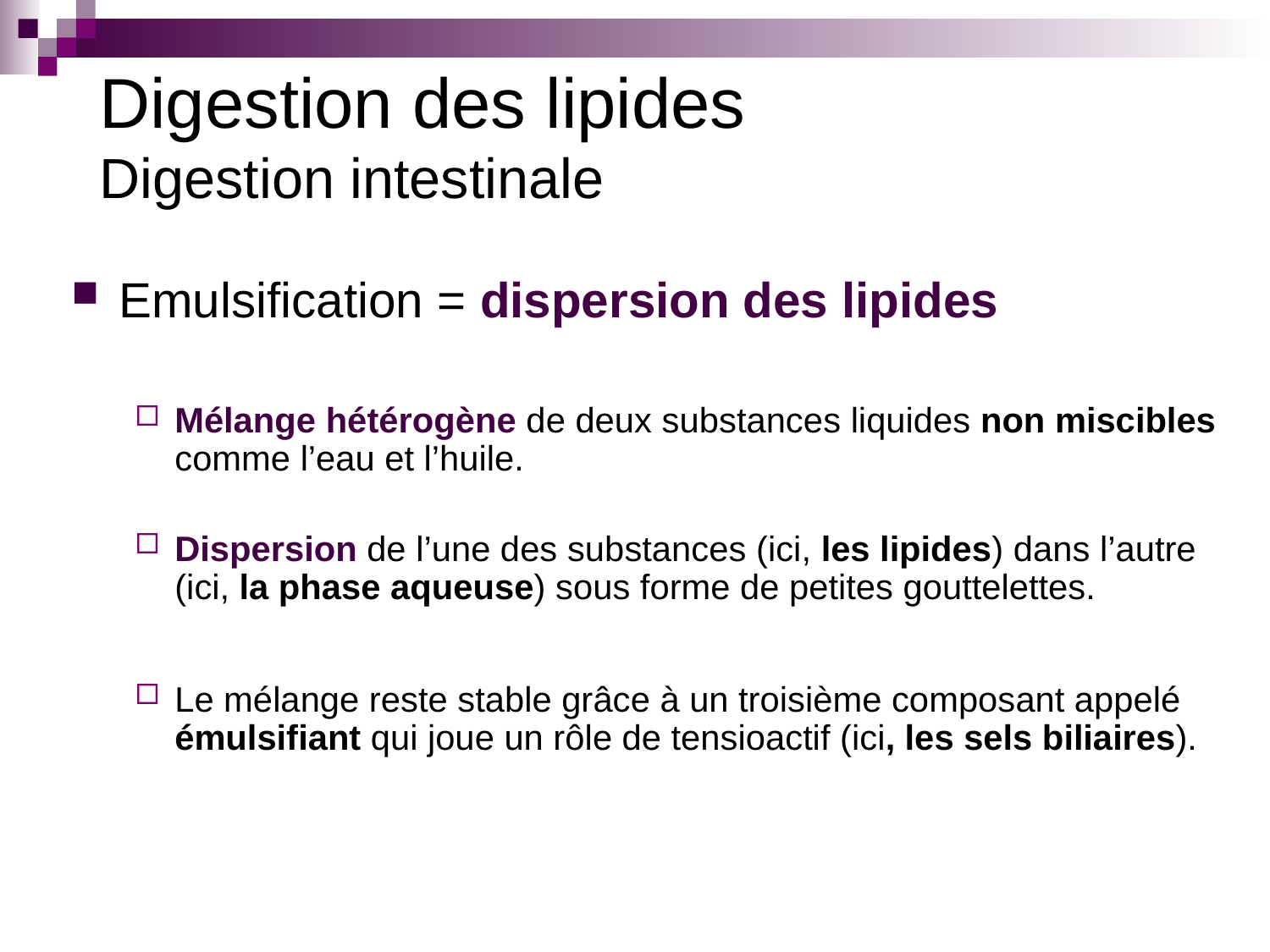

# Digestion des lipides Digestion intestinale
Emulsification = dispersion des lipides

Mélange hétérogène de deux substances liquides non miscibles comme l’eau et l’huile.

Dispersion de l’une des substances (ici, les lipides) dans l’autre (ici, la phase aqueuse) sous forme de petites gouttelettes.

Le mélange reste stable grâce à un troisième composant appelé émulsifiant qui joue un rôle de tensioactif (ici, les sels biliaires).